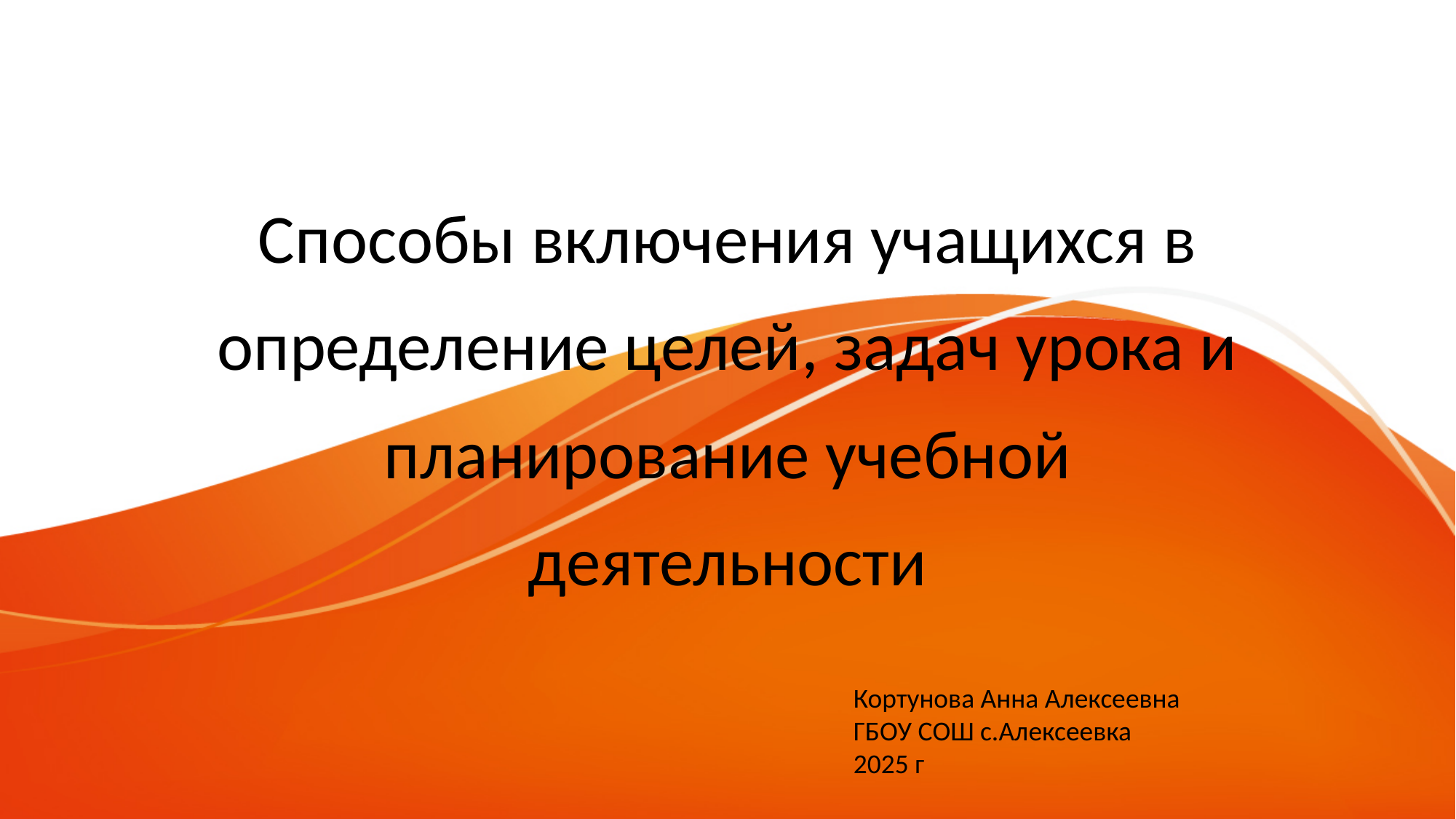

# Способы включения учащихся в определение целей, задач урока и планирование учебной деятельности

Кортунова Анна Алексеевна
ГБОУ СОШ с.Алексеевка
2025 г